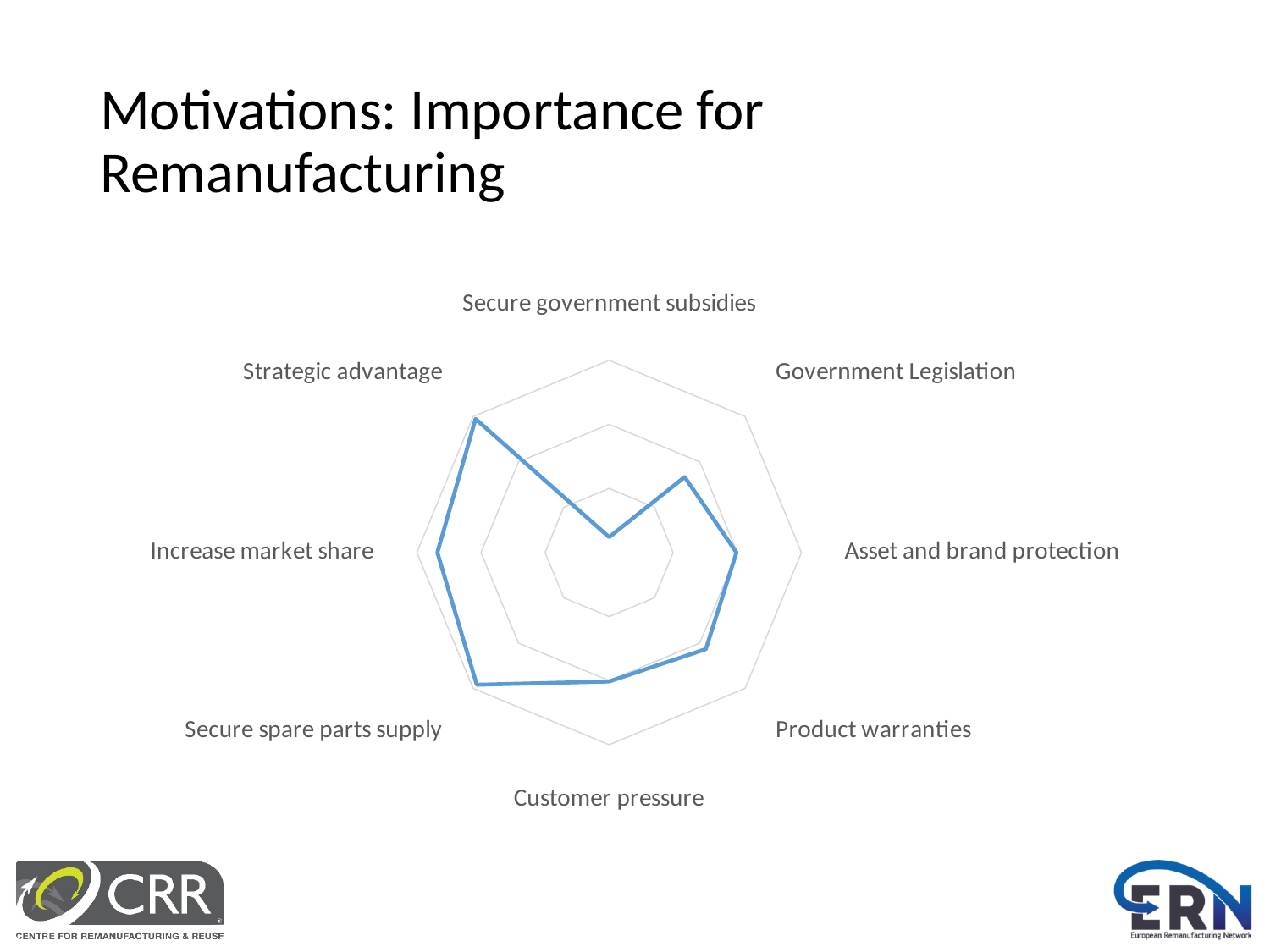

# Motivations: Importance for Remanufacturing

### Chart

| Category | Motives |
|---|---|
| Secure government subsidies | 318.0 |
| Government Legislation | 425.0 |
| Asset and brand protection | 449.0 |
| Product warranties | 460.0 |
| Customer pressure | 451.0 |
| Secure spare parts supply | 519.0 |
| Increase market share | 501.0 |
| Strategic advantage | 521.0 |